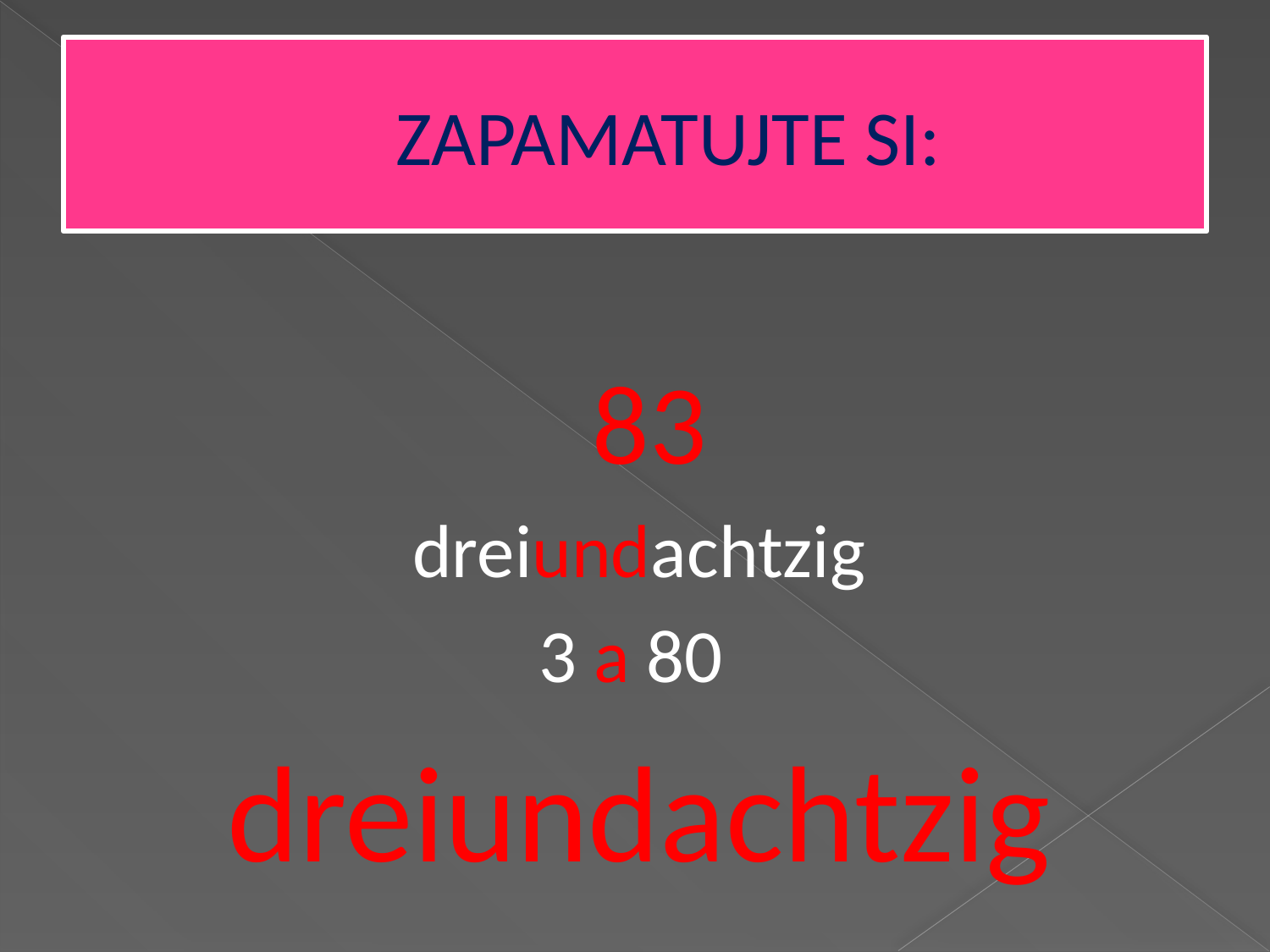

# ZAPAMATUJTE SI:

 83
dreiundachtzig
3 a 80
dreiundachtzig